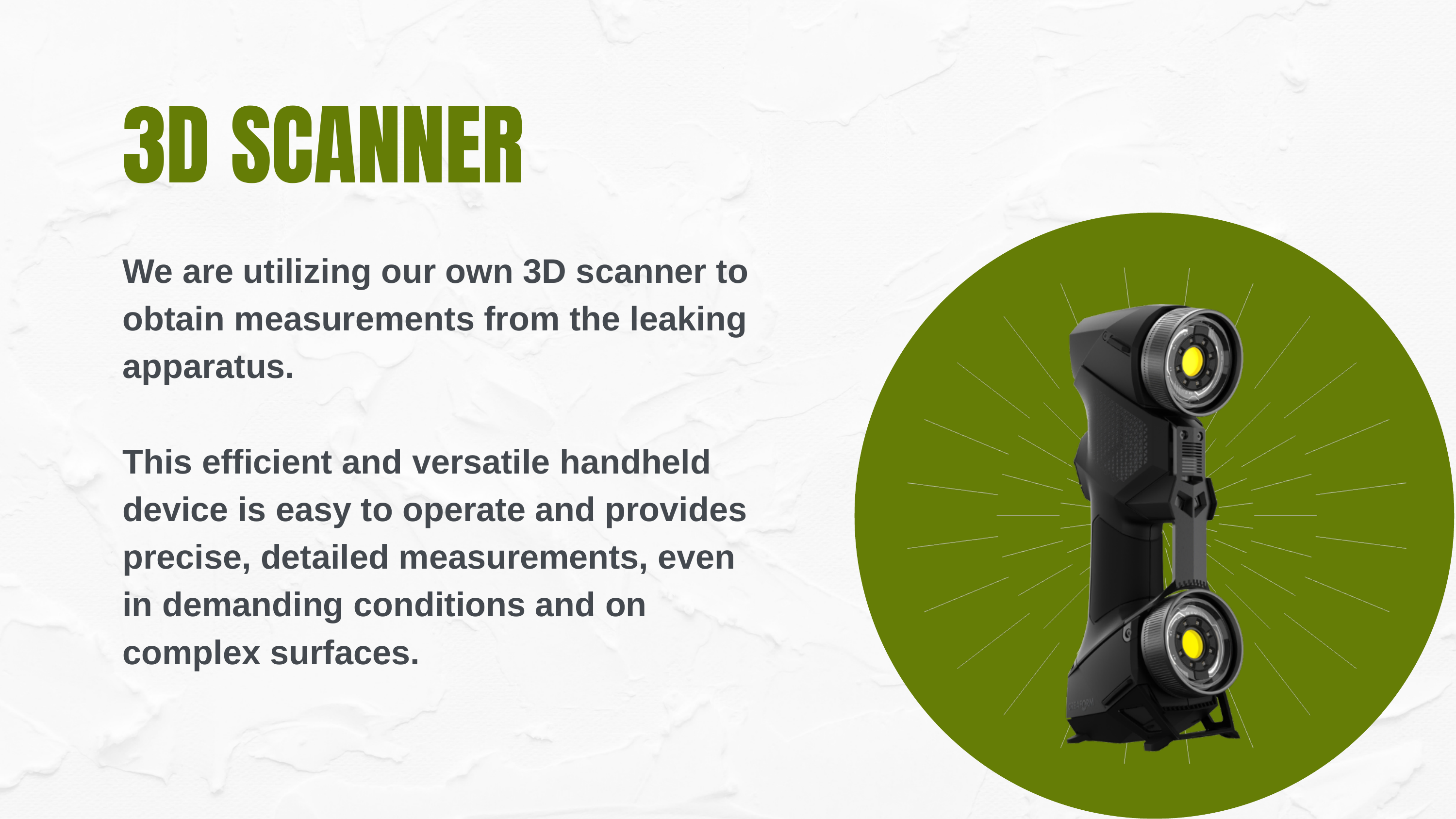

3D SCANNER

We are utilizing our own 3D scanner to obtain measurements from the leaking apparatus.

This efficient and versatile handheld device is easy to operate and provides precise, detailed measurements, even in demanding conditions and on complex surfaces.